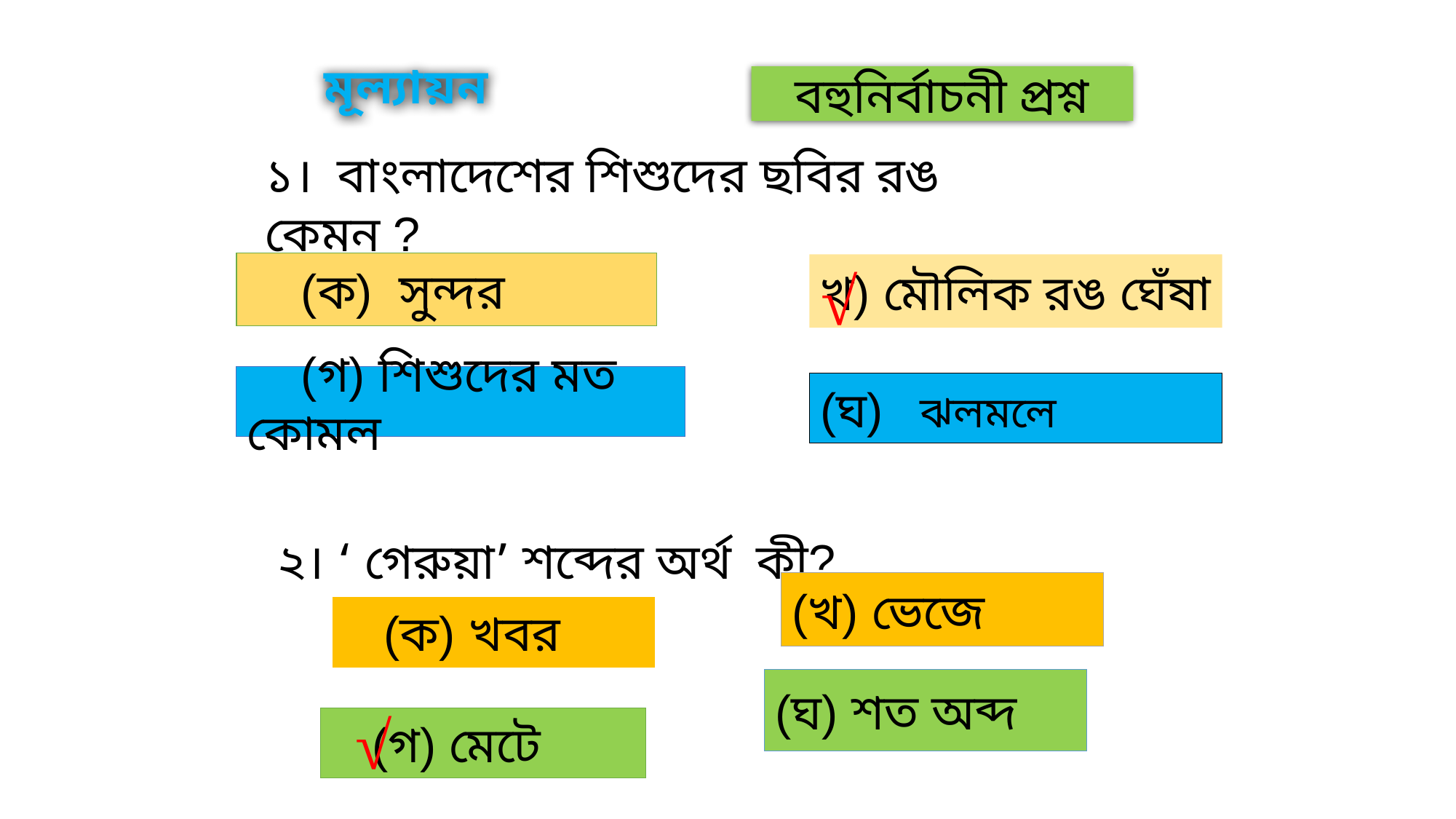

মূল্যায়ন
বহুনির্বাচনী প্রশ্ন
১।  বাংলাদেশের শিশুদের ছবির রঙ কেমন ?
    (ক)  সুন্দর
√
খ) মৌলিক রঙ ঘেঁষা
    (গ) শিশুদের মত কোমল
(ঘ)   ঝলমলে
২। ‘ গেরুয়া’ শব্দের অর্থ  কী?
(খ) ভেজে
   (ক) খবর

(ঘ) শত অব্দ

√
   (গ) মেটে